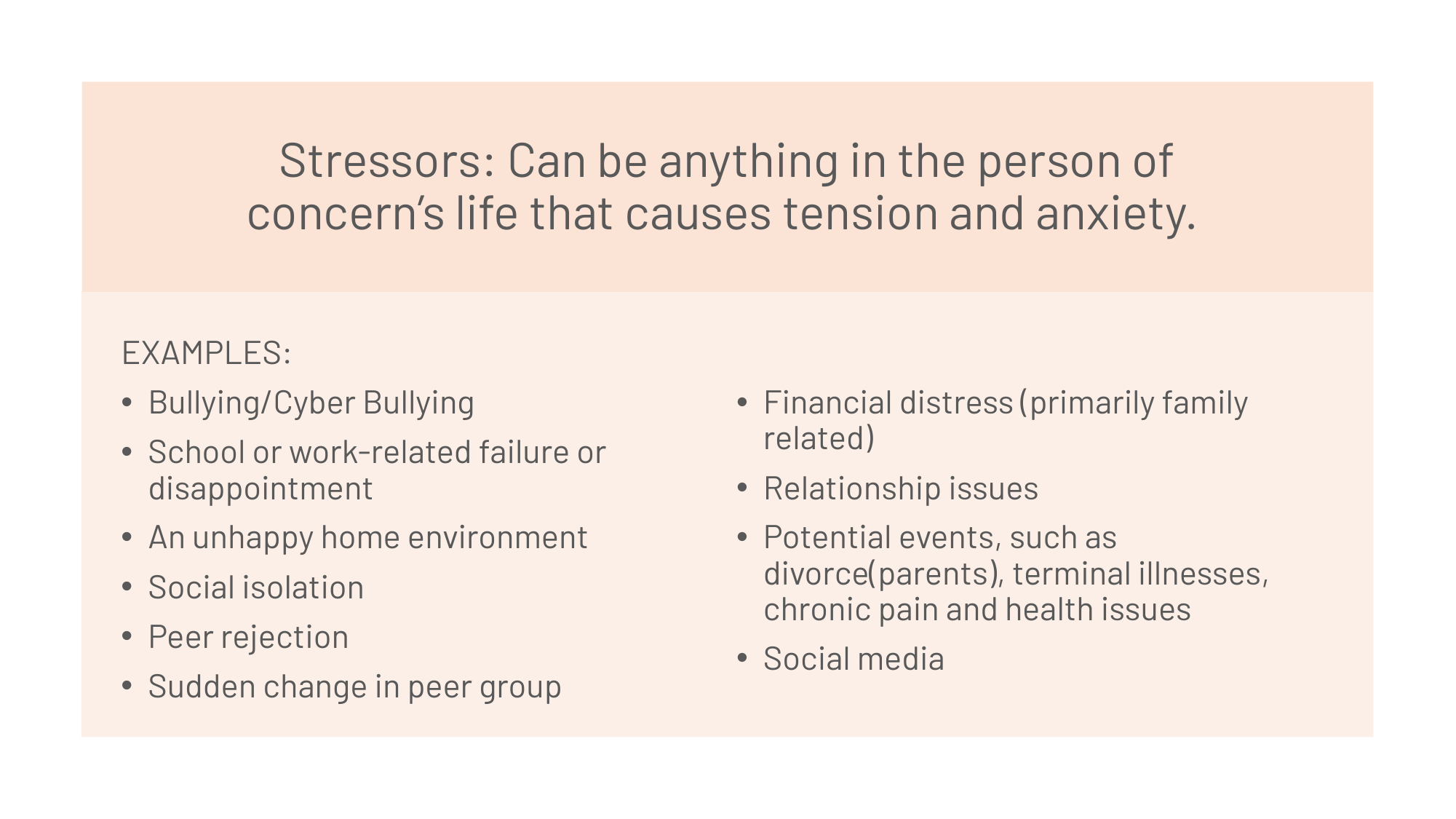

# Stressors: Can be anything in the person of concern’s life that causes tension and anxiety.

EXAMPLES:
Bullying/Cyber Bullying
School or work-related failure or disappointment
An unhappy home environment
Social isolation
Peer rejection
Sudden change in peer group

Financial distress (primarily family related)
Relationship issues
Potential events, such as divorce(parents), terminal illnesses, chronic pain and health issues
Social media